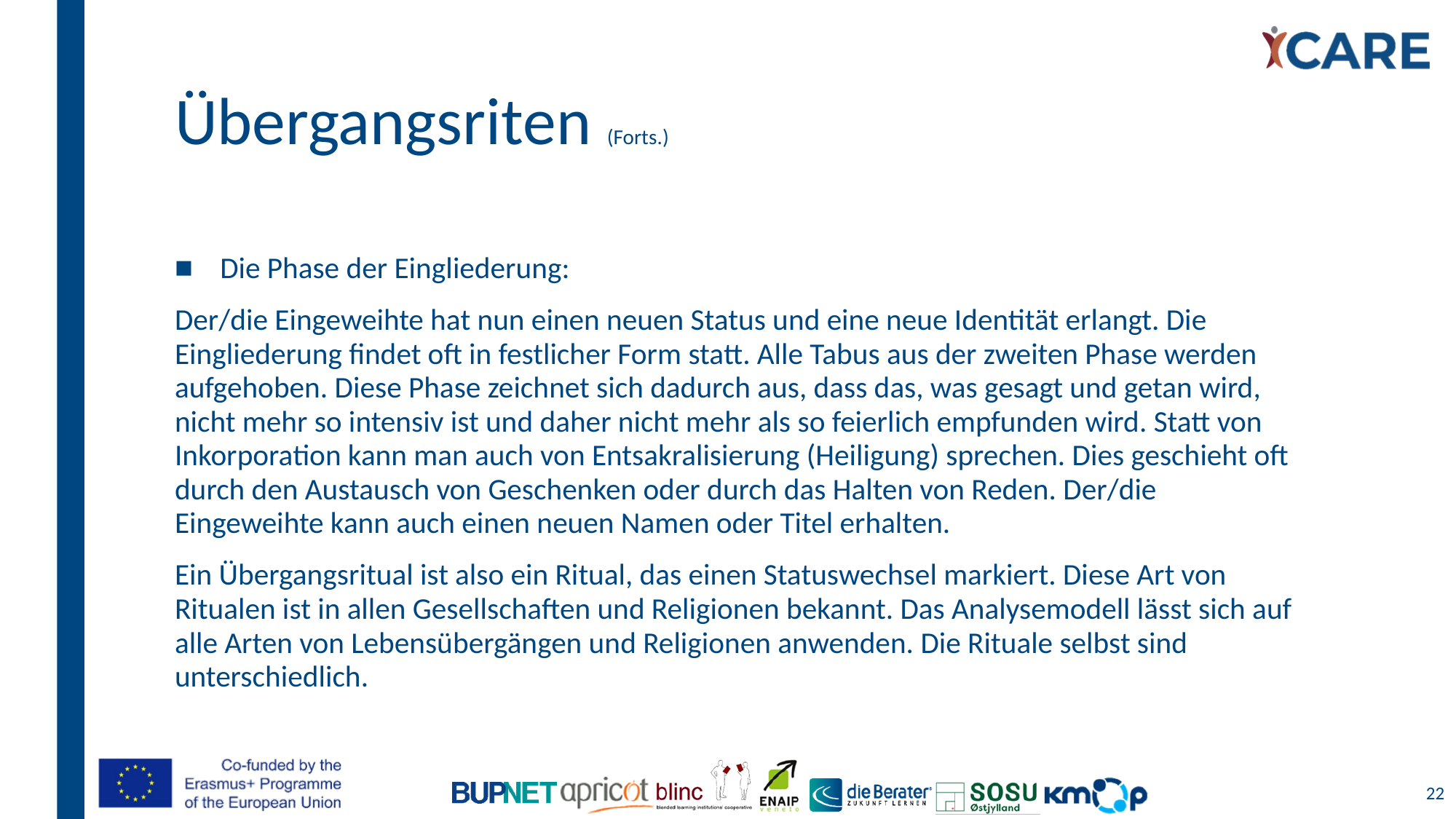

# Übergangsriten (Forts.)
Die Phase der Eingliederung:
Der/die Eingeweihte hat nun einen neuen Status und eine neue Identität erlangt. Die Eingliederung findet oft in festlicher Form statt. Alle Tabus aus der zweiten Phase werden aufgehoben. Diese Phase zeichnet sich dadurch aus, dass das, was gesagt und getan wird, nicht mehr so intensiv ist und daher nicht mehr als so feierlich empfunden wird. Statt von Inkorporation kann man auch von Entsakralisierung (Heiligung) sprechen. Dies geschieht oft durch den Austausch von Geschenken oder durch das Halten von Reden. Der/die Eingeweihte kann auch einen neuen Namen oder Titel erhalten.
Ein Übergangsritual ist also ein Ritual, das einen Statuswechsel markiert. Diese Art von Ritualen ist in allen Gesellschaften und Religionen bekannt. Das Analysemodell lässt sich auf alle Arten von Lebensübergängen und Religionen anwenden. Die Rituale selbst sind unterschiedlich.

22